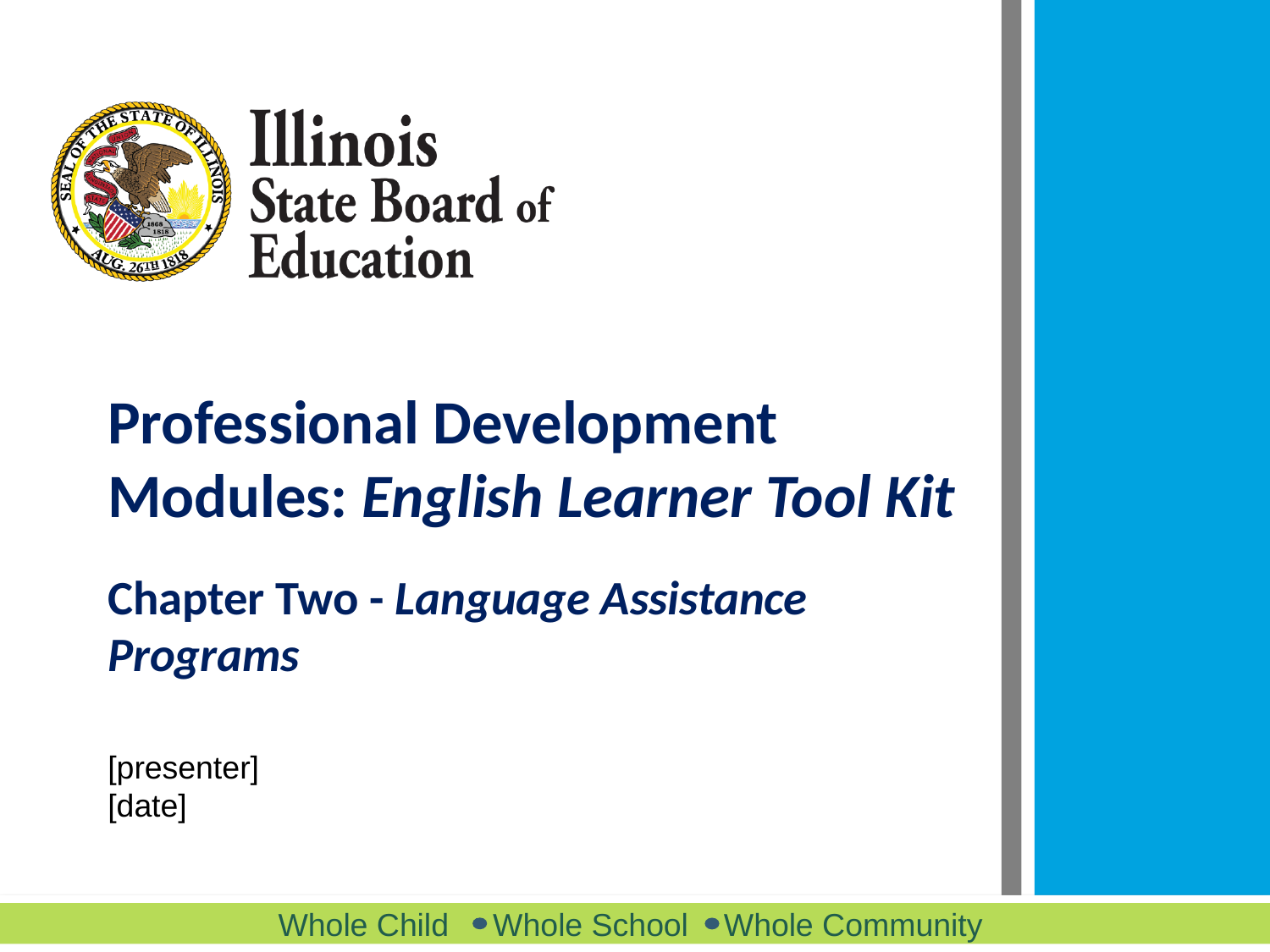

# Professional Development Modules: English Learner Tool Kit Chapter Two - Language Assistance Programs
[presenter]
[date]